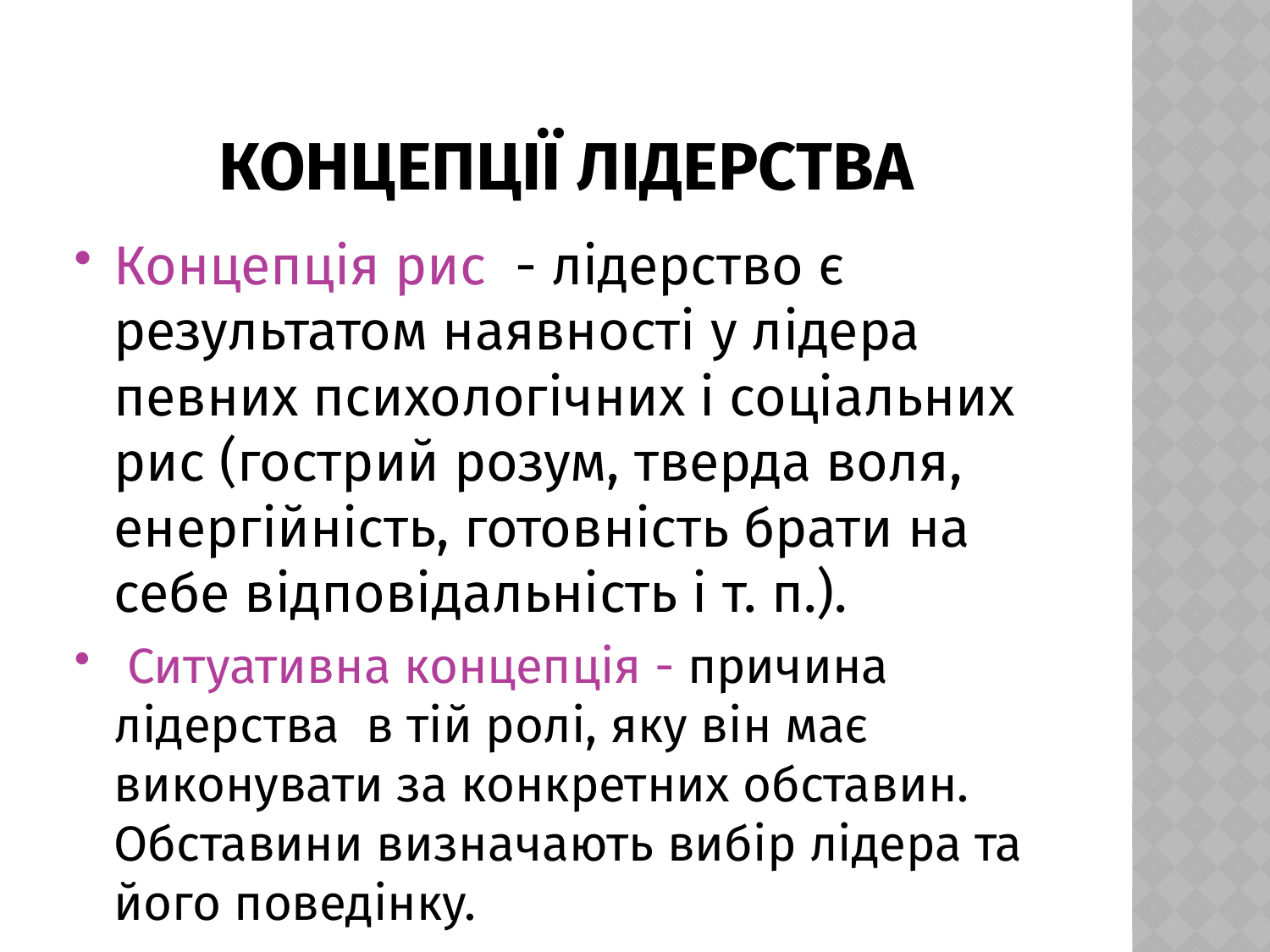

# Концепції лідерства
Концепція рис  - лідерство є результатом наявності у лідера певних психологічних і соціальних рис (гострий розум, тверда воля, енергійність, готовність брати на себе відповідальність і т. п.).
 Ситуативна концепція - причина лідерства  в тій ролі, яку він має виконувати за конкретних обставин. Обставини визначають вибір лідера та його поведінку.